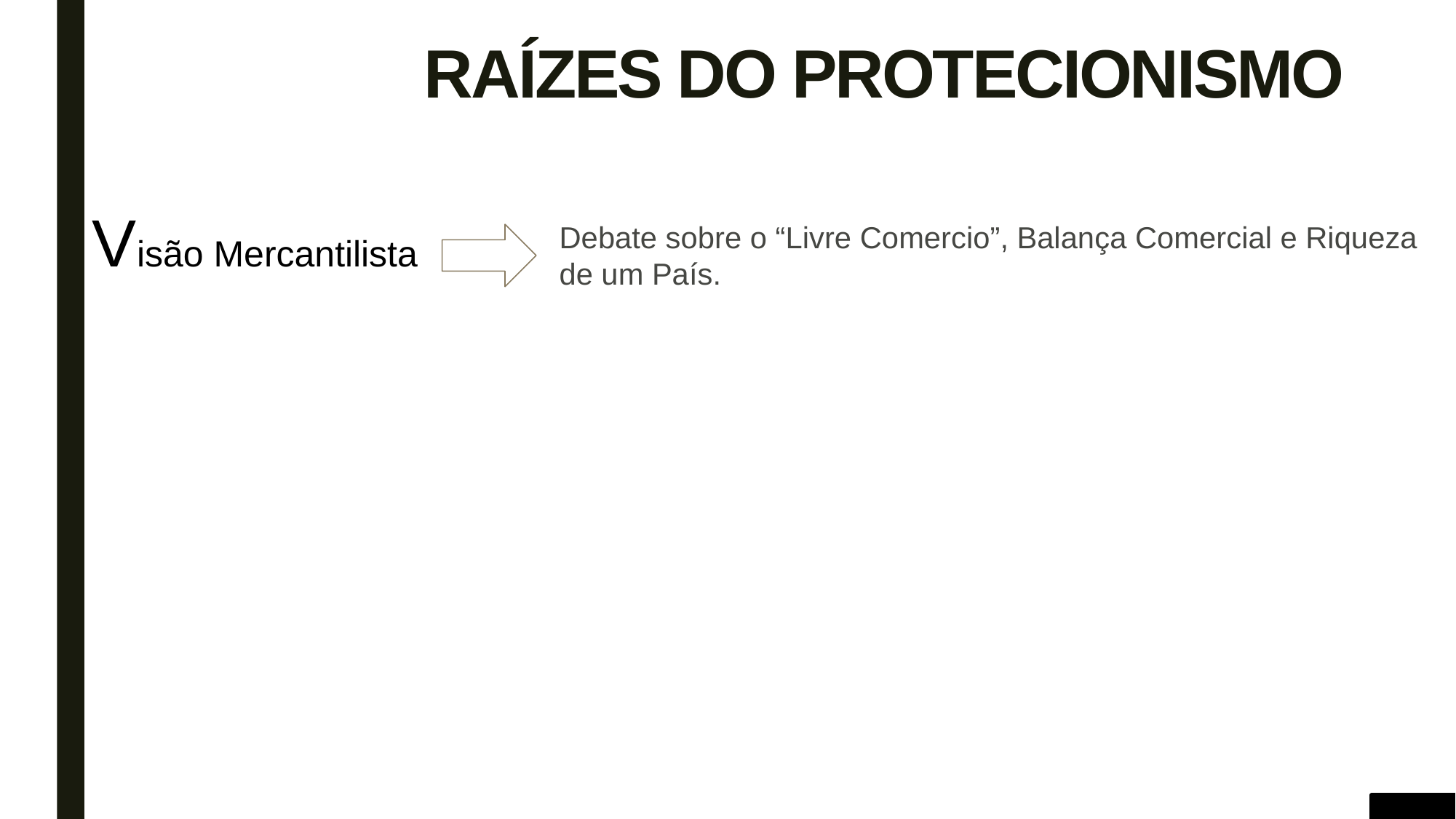

# Raízes do Protecionismo
Visão Mercantilista
Debate sobre o “Livre Comercio”, Balança Comercial e Riqueza de um País.